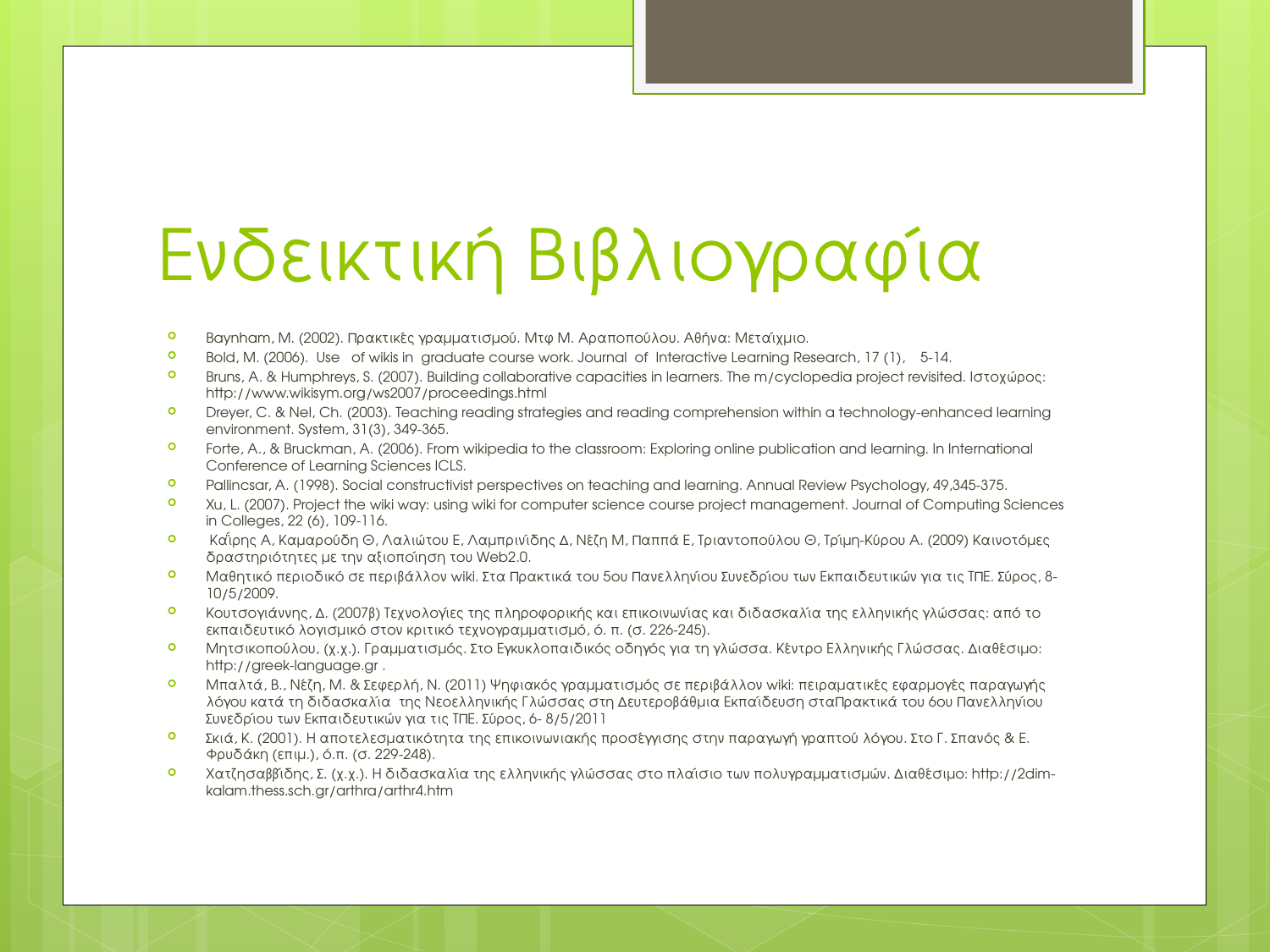

# Ενδεικτική Βιβλιογραφία
Baynham, Μ. (2002). Πρακτικές γραμματισμού. Μτφ Μ. Αραποπούλου. Αθήνα: Μεταίχμιο.
Bold, M. (2006).  Use   of wikis in  graduate course work. Journal  of  Interactive Learning Research, 17 (1),    5-14.
Bruns, A. & Humphreys, S. (2007). Building collaborative capacities in learners. The m/cyclopedia project revisited. Ιστοχώρος: http://www.wikisym.org/ws2007/proceedings.html
Dreyer, C. & Nel, Ch. (2003). Teaching reading strategies and reading comprehension within a technology-enhanced learning environment. System, 31(3), 349-365.
Forte, A., & Bruckman, A. (2006). From wikipedia to the classroom: Exploring online publication and learning. In International Conference of Learning Sciences ICLS.
Pallincsar, A. (1998). Social constructivist perspectives on teaching and learning. Annual Review Psychology, 49,345-375.
Xu, L. (2007). Project the wiki way: using wiki for computer science course project management. Journal of Computing Sciences in Colleges, 22 (6), 109-116.
 Καΐρης Α, Καμαρούδη Θ, Λαλιώτου Ε, Λαμπρινίδης Δ, Νέζη Μ, Παππά Ε, Τριαντοπούλου Θ, Τρίμη-Κύρου Α. (2009) Καινοτόμες δραστηριότητες με την αξιοποίηση του Web2.0.
Μαθητικό περιοδικό σε περιβάλλον wiki. Στα Πρακτικά του 5ου Πανελληνίου Συνεδρίου των Εκπαιδευτικών για τις ΤΠΕ. Σύρος, 8-10/5/2009.
Κουτσογιάννης, Δ. (2007β) Τεχνολογίες της πληροφορικής και επικοινωνίας και διδασκαλία της ελληνικής γλώσσας: από το εκπαιδευτικό λογισμικό στον κριτικό τεχνογραμματισμό, ό. π. (σ. 226-245).
Μητσικοπούλου, (χ.χ.). Γραμματισμός. Στο Εγκυκλοπαιδικός οδηγός για τη γλώσσα. Κέντρο Ελληνικής Γλώσσας. Διαθέσιμο: http://greek-language.gr .
Μπαλτά, Β., Νέζη, Μ. & Σεφερλή, Ν. (2011) Ψηφιακός γραμματισμός σε περιβάλλον wiki: πειραματικές εφαρμογές παραγωγής λόγου κατά τη διδασκαλία  της Νεοελληνικής Γλώσσας στη Δευτεροβάθμια Εκπαίδευση σταΠρακτικά του 6ου Πανελληνίου Συνεδρίου των Εκπαιδευτικών για τις ΤΠΕ. Σύρος, 6- 8/5/2011
Σκιά, Κ. (2001). Η αποτελεσματικότητα της επικοινωνιακής προσέγγισης στην παραγωγή γραπτού λόγου. Στο Γ. Σπανός & Ε. Φρυδάκη (επιμ.), ό.π. (σ. 229-248).
Χατζησαββίδης, Σ. (χ.χ.). Η διδασκαλία της ελληνικής γλώσσας στο πλαίσιο των πολυγραμματισμών. Διαθέσιμο: http://2dim-kalam.thess.sch.gr/arthra/arthr4.htm